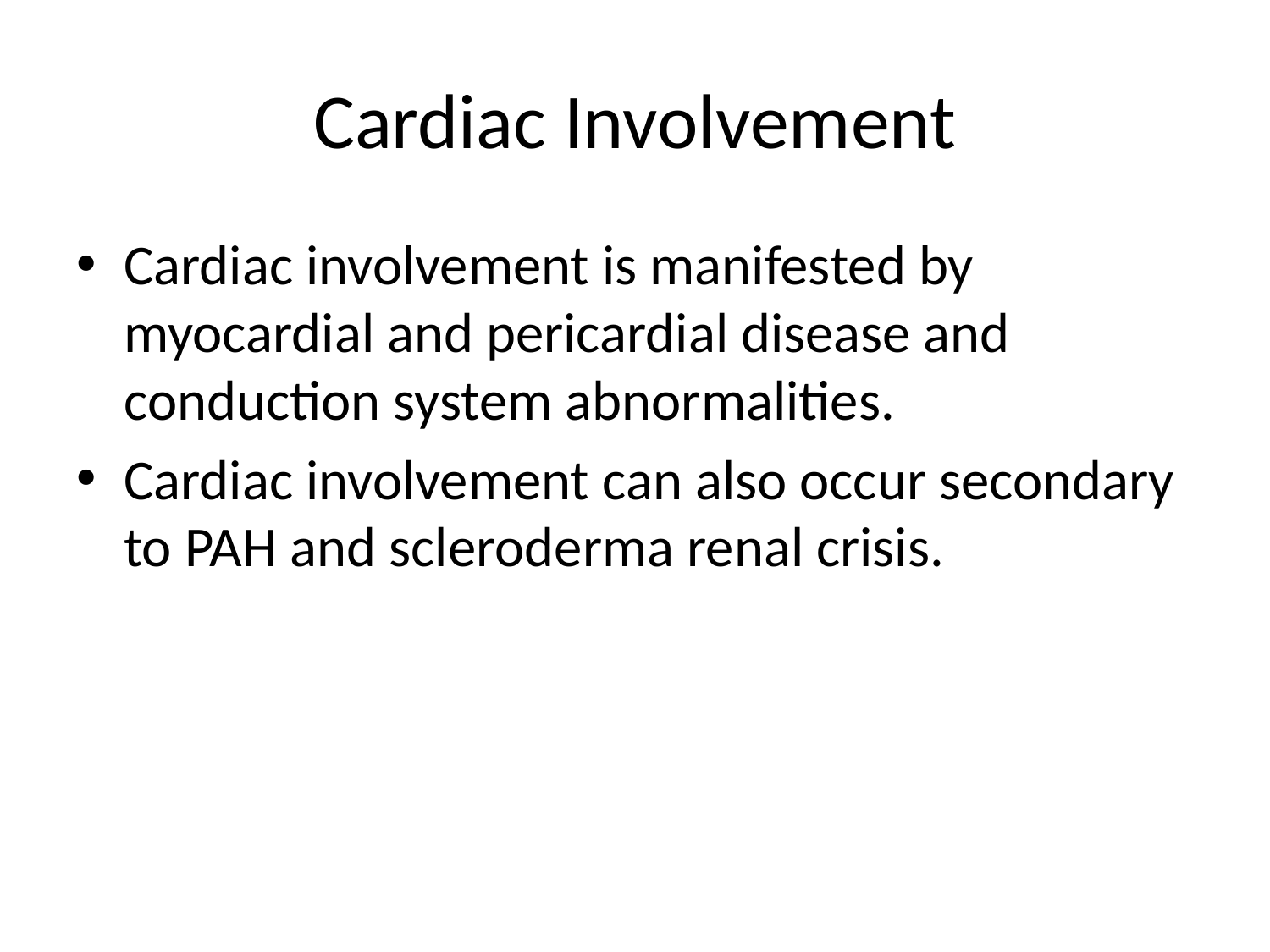

# Cardiac Involvement
Cardiac involvement is manifested by myocardial and pericardial disease and conduction system abnormalities.
Cardiac involvement can also occur secondary to PAH and scleroderma renal crisis.